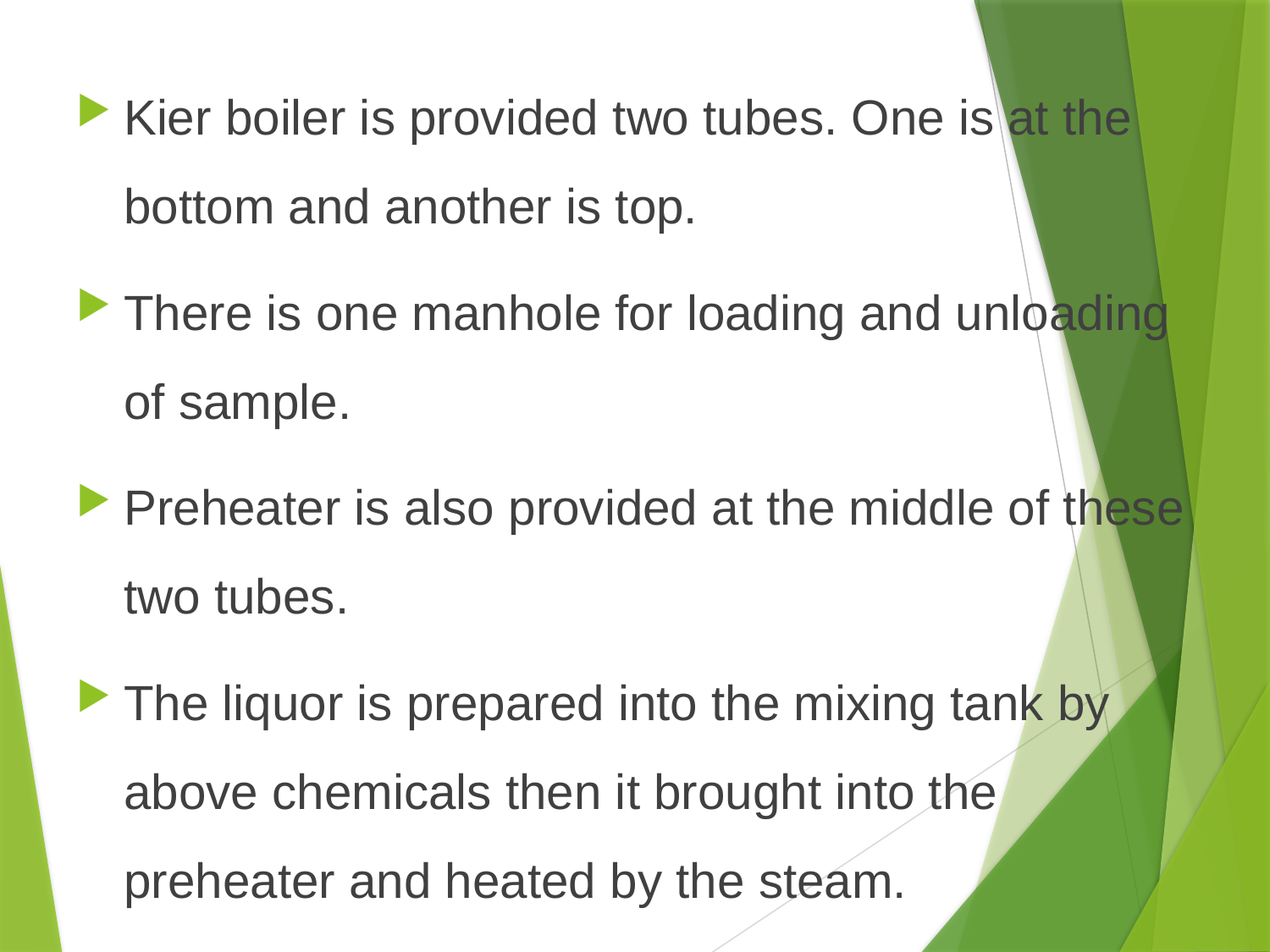

Kier boiler is provided two tubes. One is at the bottom and another is top.
There is one manhole for loading and unloading of sample.
Preheater is also provided at the middle of these two tubes.
The liquor is prepared into the mixing tank by above chemicals then it brought into the preheater and heated by the steam.
The fabric is loaded in the machine by man hole and kept in rope form.